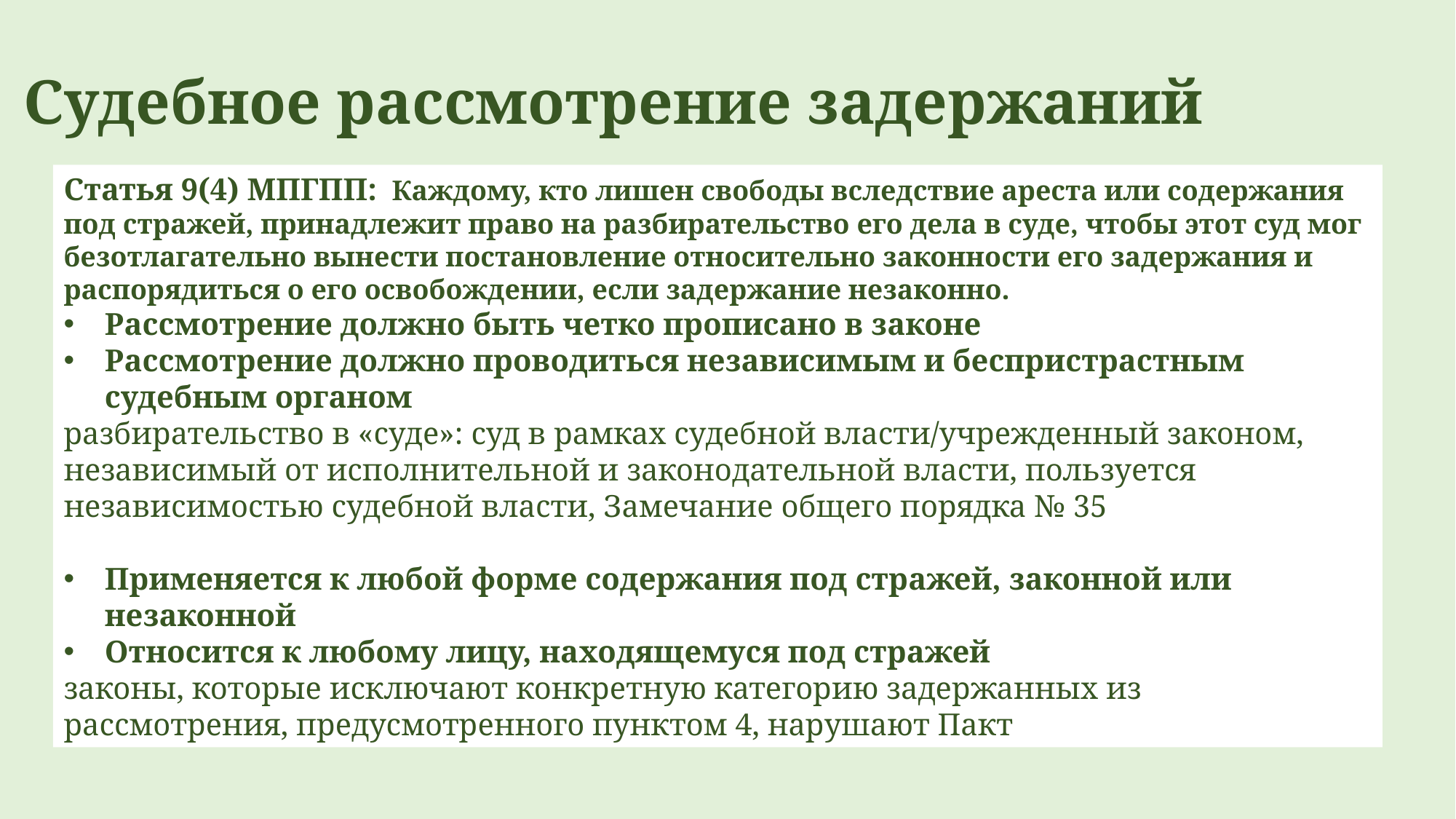

Судебное рассмотрение задержаний
Статья 9(4) МПГПП:  Каждому, кто лишен свободы вследствие ареста или содержания под стражей, принадлежит право на разбирательство его дела в суде, чтобы этот суд мог безотлагательно вынести постановление относительно законности его задержания и распорядиться о его освобождении, если задержание незаконно.
Рассмотрение должно быть четко прописано в законе
Рассмотрение должно проводиться независимым и беспристрастным судебным органом
разбирательство в «суде»: суд в рамках судебной власти/учрежденный законом, независимый от исполнительной и законодательной власти, пользуется независимостью судебной власти, Замечание общего порядка № 35

Применяется к любой форме содержания под стражей, законной или незаконной
Относится к любому лицу, находящемуся под стражей
законы, которые исключают конкретную категорию задержанных из рассмотрения, предусмотренного пунктом 4, нарушают Пакт